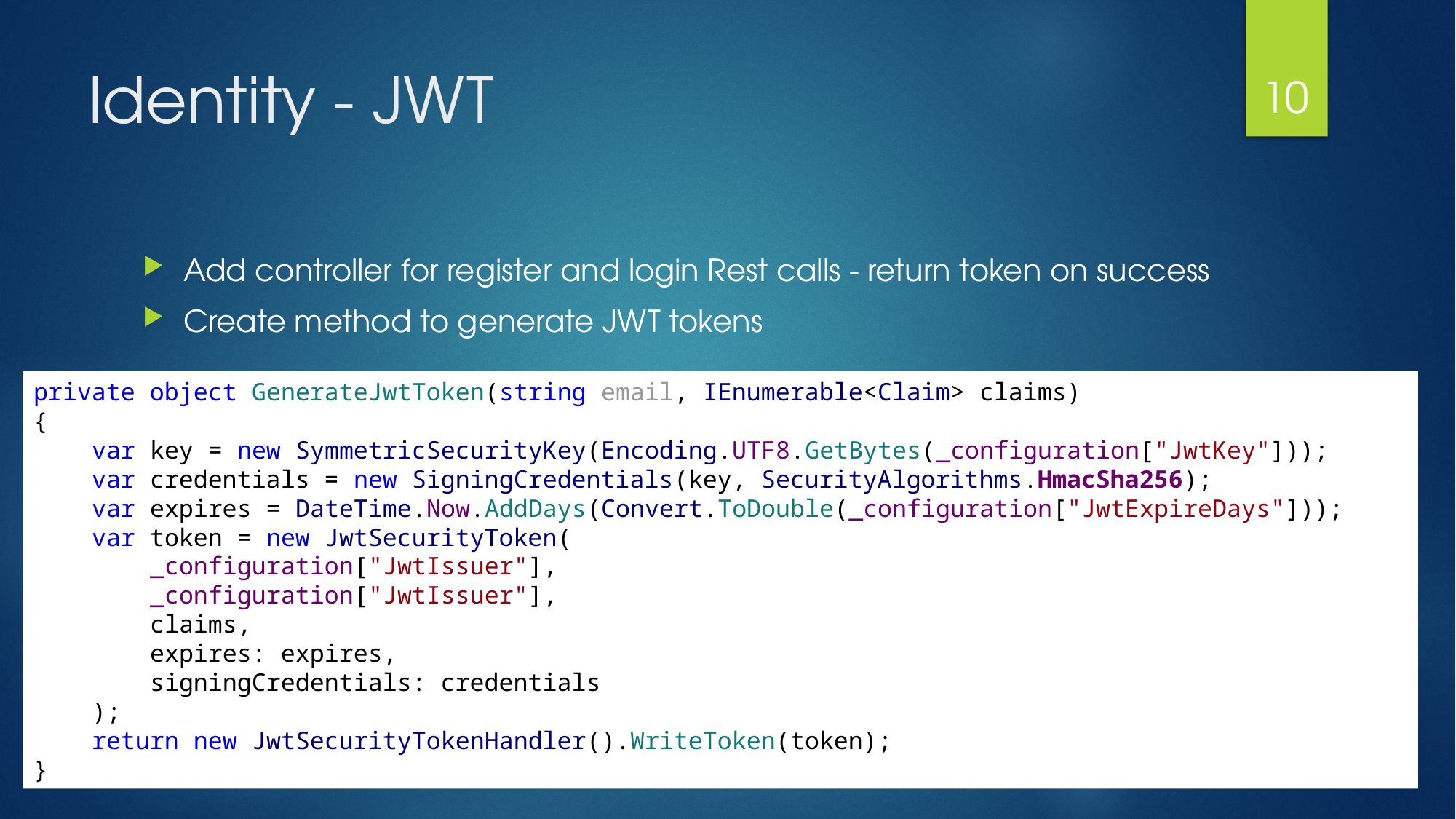

10
# Identity - JWT
Add controller for register and login Rest calls - return token on success
Create method to generate JWT tokens

private object GenerateJwtToken(string email, IEnumerable<Claim> claims)
{
    var key = new SymmetricSecurityKey(Encoding.UTF8.GetBytes(_configuration["JwtKey"]));
    var credentials = new SigningCredentials(key, SecurityAlgorithms.HmacSha256);
    var expires = DateTime.Now.AddDays(Convert.ToDouble(_configuration["JwtExpireDays"]));
    var token = new JwtSecurityToken(
        _configuration["JwtIssuer"],
        _configuration["JwtIssuer"],
        claims,
        expires: expires,
        signingCredentials: credentials
    );
    return new JwtSecurityTokenHandler().WriteToken(token);
}